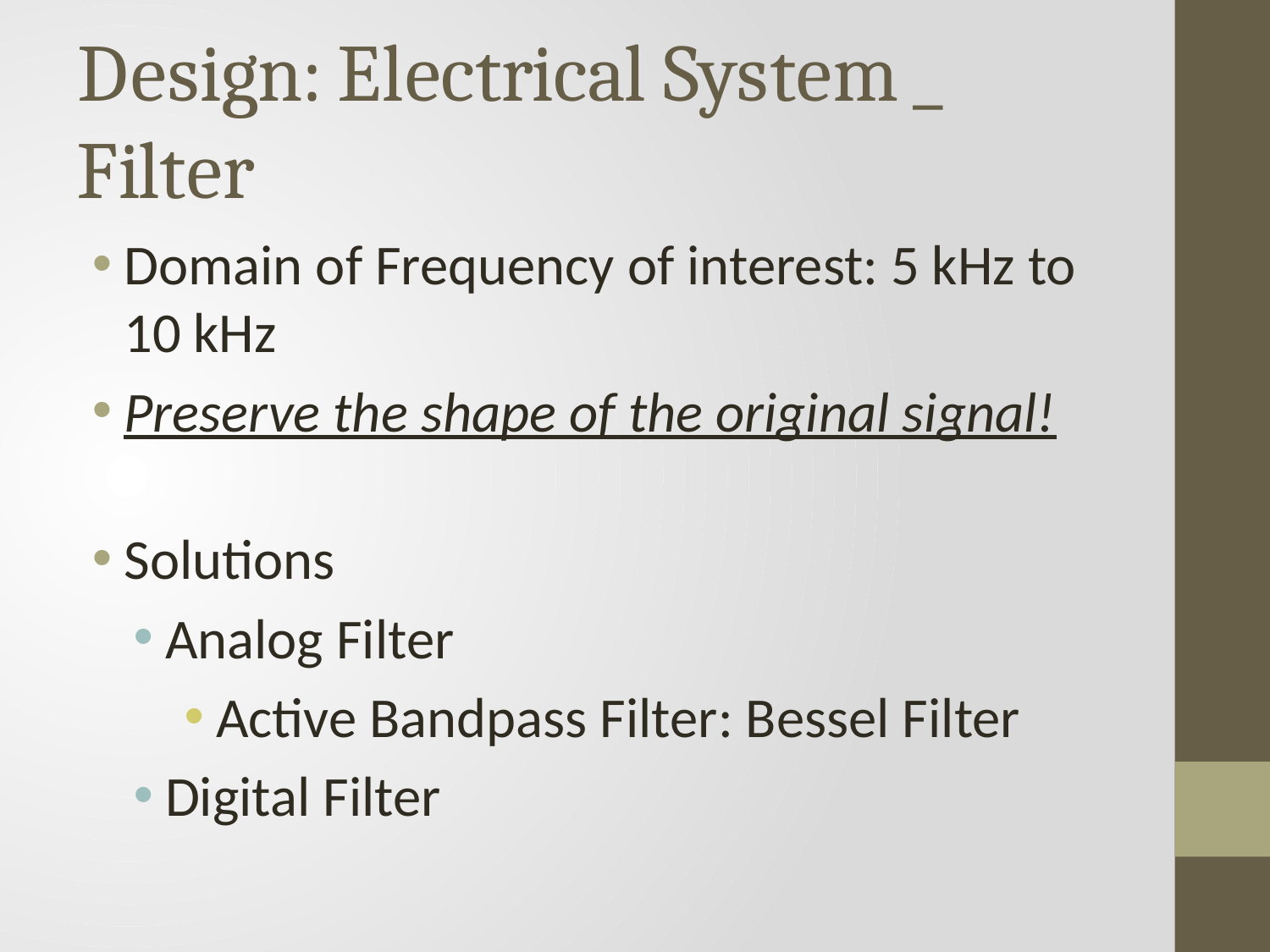

# Design: Electrical System _ Filter
Domain of Frequency of interest: 5 kHz to 10 kHz
Preserve the shape of the original signal!

Solutions
Analog Filter
Active Bandpass Filter: Bessel Filter
Digital Filter